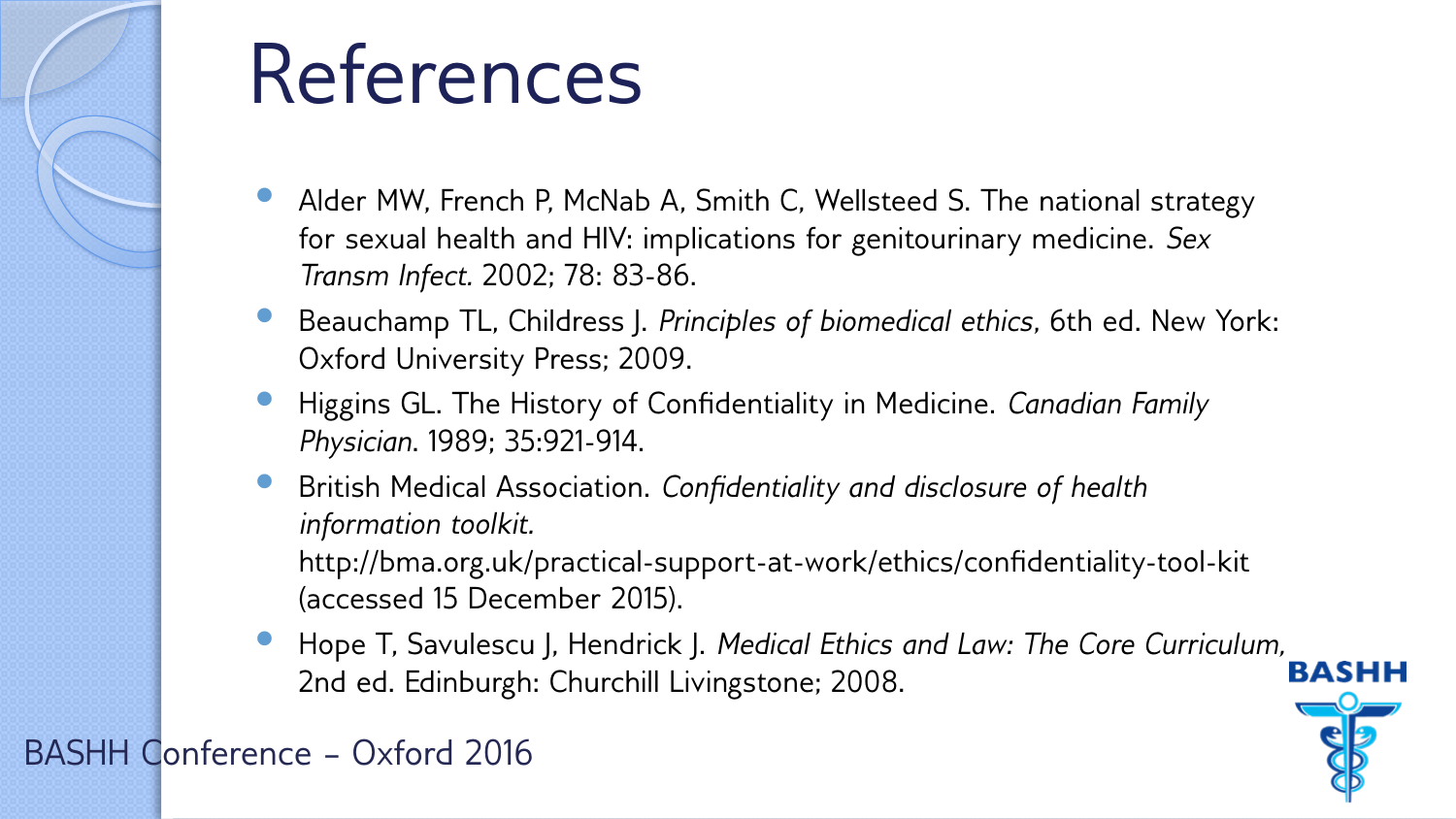

# References
Alder MW, French P, McNab A, Smith C, Wellsteed S. The national strategy for sexual health and HIV: implications for genitourinary medicine. Sex Transm Infect. 2002; 78: 83-86.
Beauchamp TL, Childress J. Principles of biomedical ethics, 6th ed. New York: Oxford University Press; 2009.
Higgins GL. The History of Confidentiality in Medicine. Canadian Family Physician. 1989; 35:921-914.
British Medical Association. Confidentiality and disclosure of health information toolkit. http://bma.org.uk/practical-support-at-work/ethics/confidentiality-tool-kit (accessed 15 December 2015).
Hope T, Savulescu J, Hendrick J. Medical Ethics and Law: The Core Curriculum, 2nd ed. Edinburgh: Churchill Livingstone; 2008.